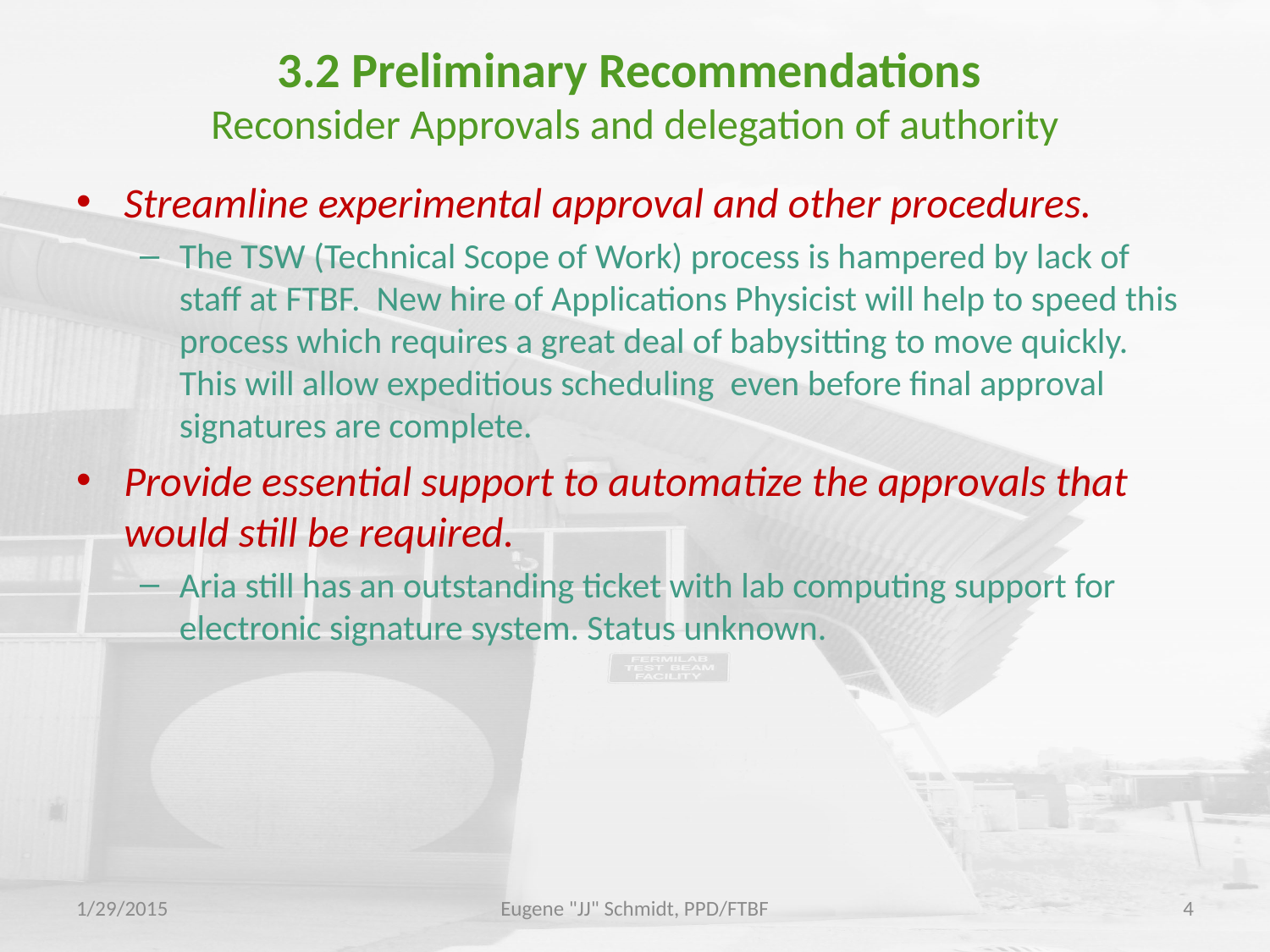

# 3.2 Preliminary Recommendations Reconsider Approvals and delegation of authority
Streamline experimental approval and other procedures.
The TSW (Technical Scope of Work) process is hampered by lack of staff at FTBF.  New hire of Applications Physicist will help to speed this process which requires a great deal of babysitting to move quickly.  This will allow expeditious scheduling  even before final approval signatures are complete.
Provide essential support to automatize the approvals that would still be required.
Aria still has an outstanding ticket with lab computing support for electronic signature system. Status unknown.
1/29/2015
Eugene "JJ" Schmidt, PPD/FTBF
4